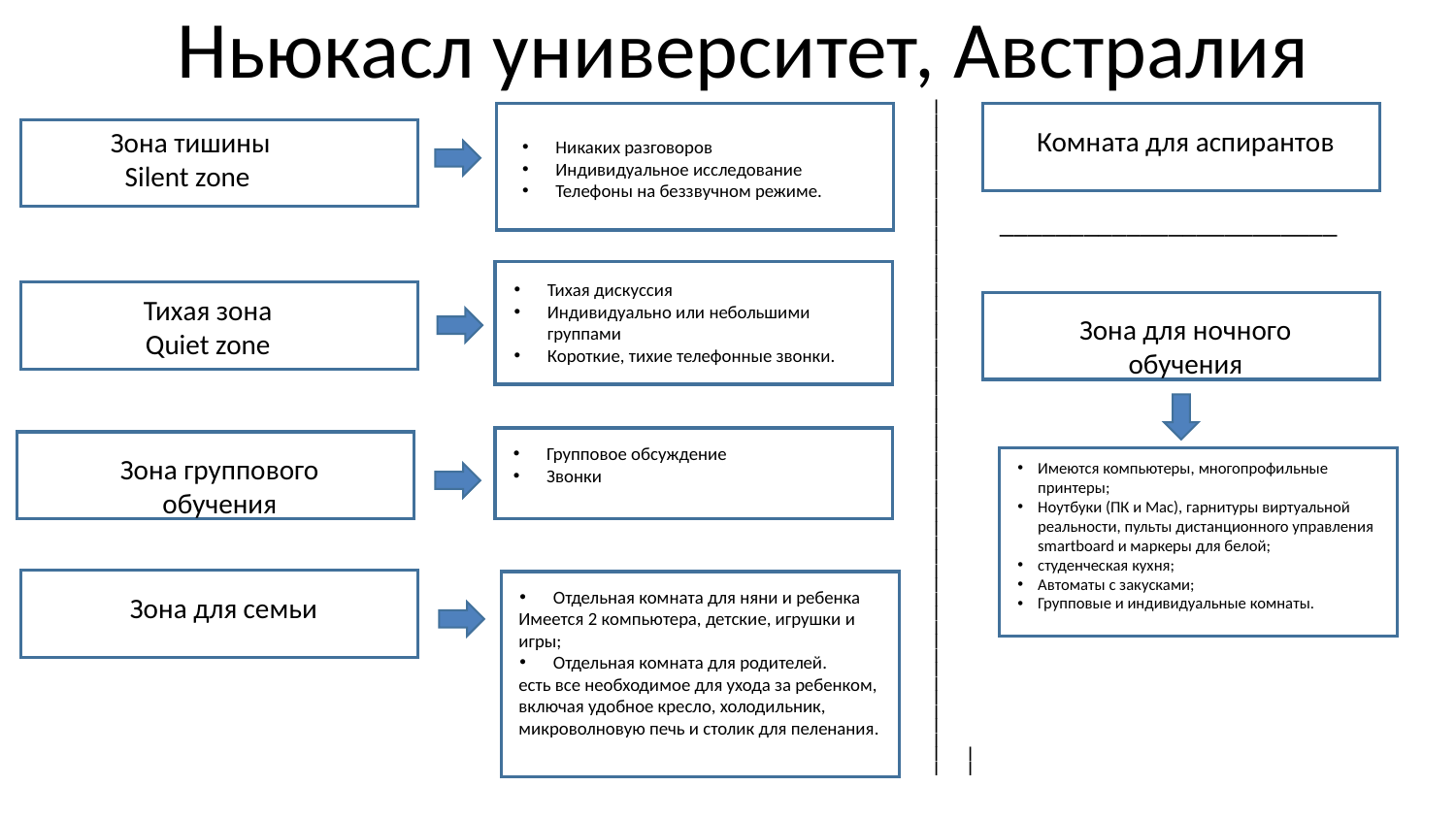

# НьюНьюкасл университет, Австралия
касл университет, Австралия

Комната для аспирантов

Зона тишины
Silent zone
Никаких разговоров
Индивидуальное исследование
Телефоны на беззвучном режиме.

________________________

Тихая дискуссия
Индивидуально или небольшими группами
Короткие, тихие телефонные звонки.

Тихая зона
Quiet zone

Зона для ночного обучения

__________________________________________________

Групповое обсуждение
Звонки

Зона группового обучения

Имеются компьютеры, многопрофильные принтеры;
Ноутбуки (ПК и Mac), гарнитуры виртуальной реальности, пульты дистанционного управления smartboard и маркеры для белой;
студенческая кухня;
Автоматы с закусками;
Групповые и индивидуальные комнаты.

Отдельная комната для няни и ребенка
Имеется 2 компьютера, детские, игрушки и игры;
Отдельная комната для родителей.
есть все необходимое для ухода за ребенком, включая удобное кресло, холодильник, микроволновую печь и столик для пеленания.

Зона для семьи